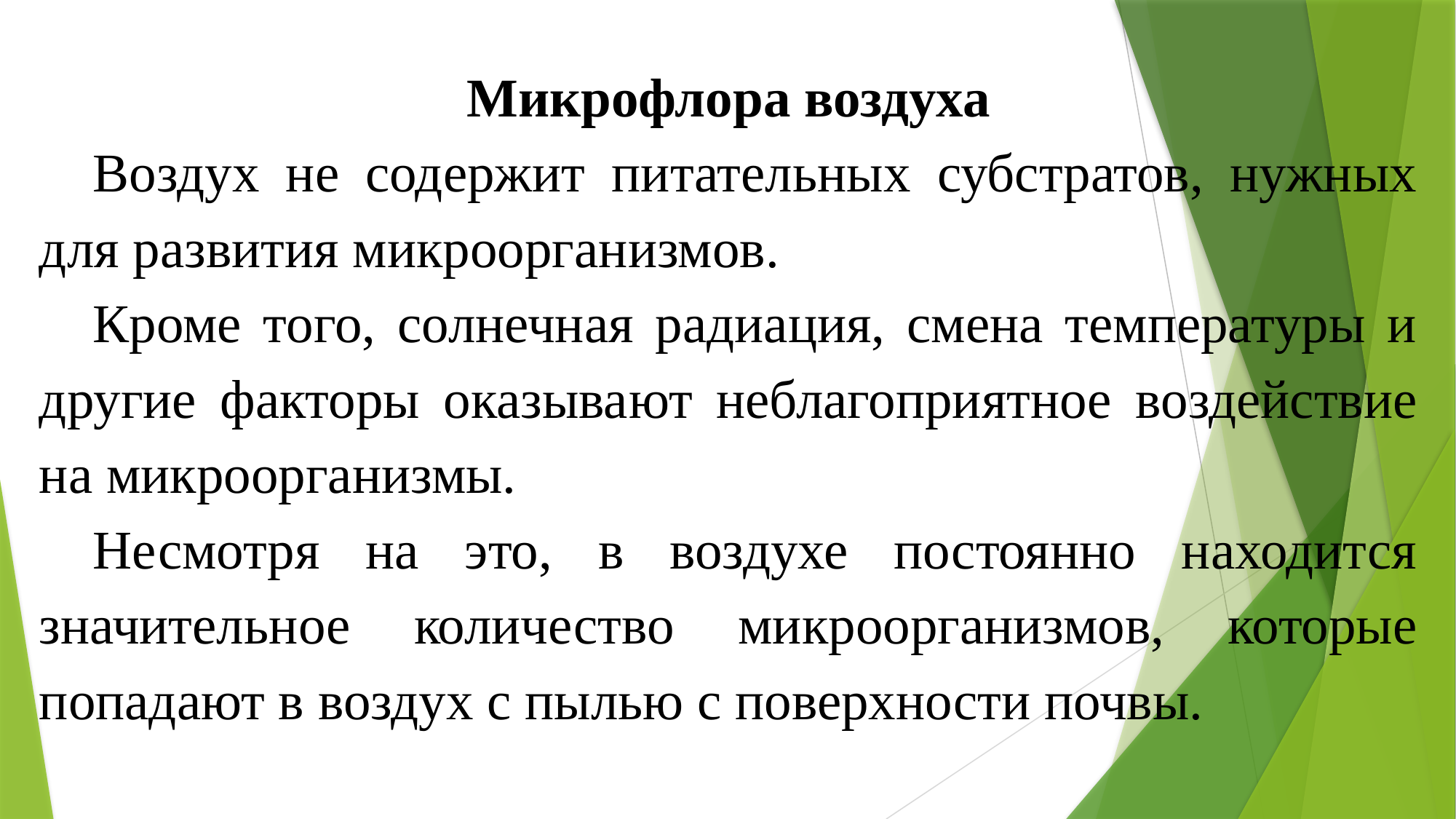

Микрофлора воздуха
Воздух не содержит питательных субстратов, нужных для развития микроорганизмов.
Кроме того, солнечная радиация, смена температуры и другие факторы оказыва­ют неблагоприятное воздействие на микроорганизмы.
Нес­мотря на это, в воздухе постоянно находится значитель­ное количество микроорганизмов, которые попадают в воздух с пылью с поверхности почвы.